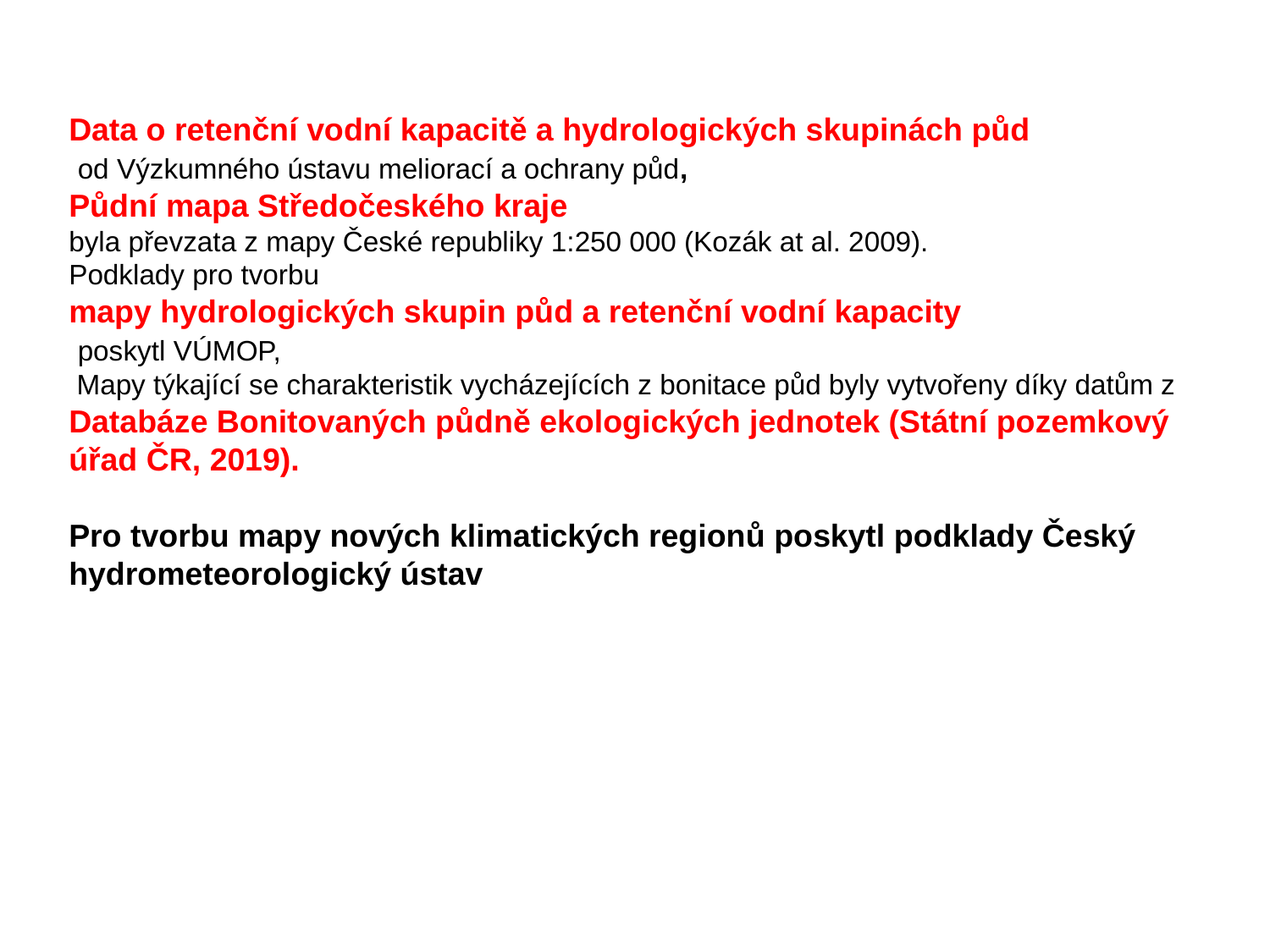

Data o retenční vodní kapacitě a hydrologických skupinách půd
 od Výzkumného ústavu meliorací a ochrany půd,
Půdní mapa Středočeského kraje
byla převzata z mapy České republiky 1:250 000 (Kozák at al. 2009).
Podklady pro tvorbu
mapy hydrologických skupin půd a retenční vodní kapacity
 poskytl VÚMOP,
 Mapy týkající se charakteristik vycházejících z bonitace půd byly vytvořeny díky datům z
Databáze Bonitovaných půdně ekologických jednotek (Státní pozemkový úřad ČR, 2019).

Pro tvorbu mapy nových klimatických regionů poskytl podklady Český hydrometeorologický ústav